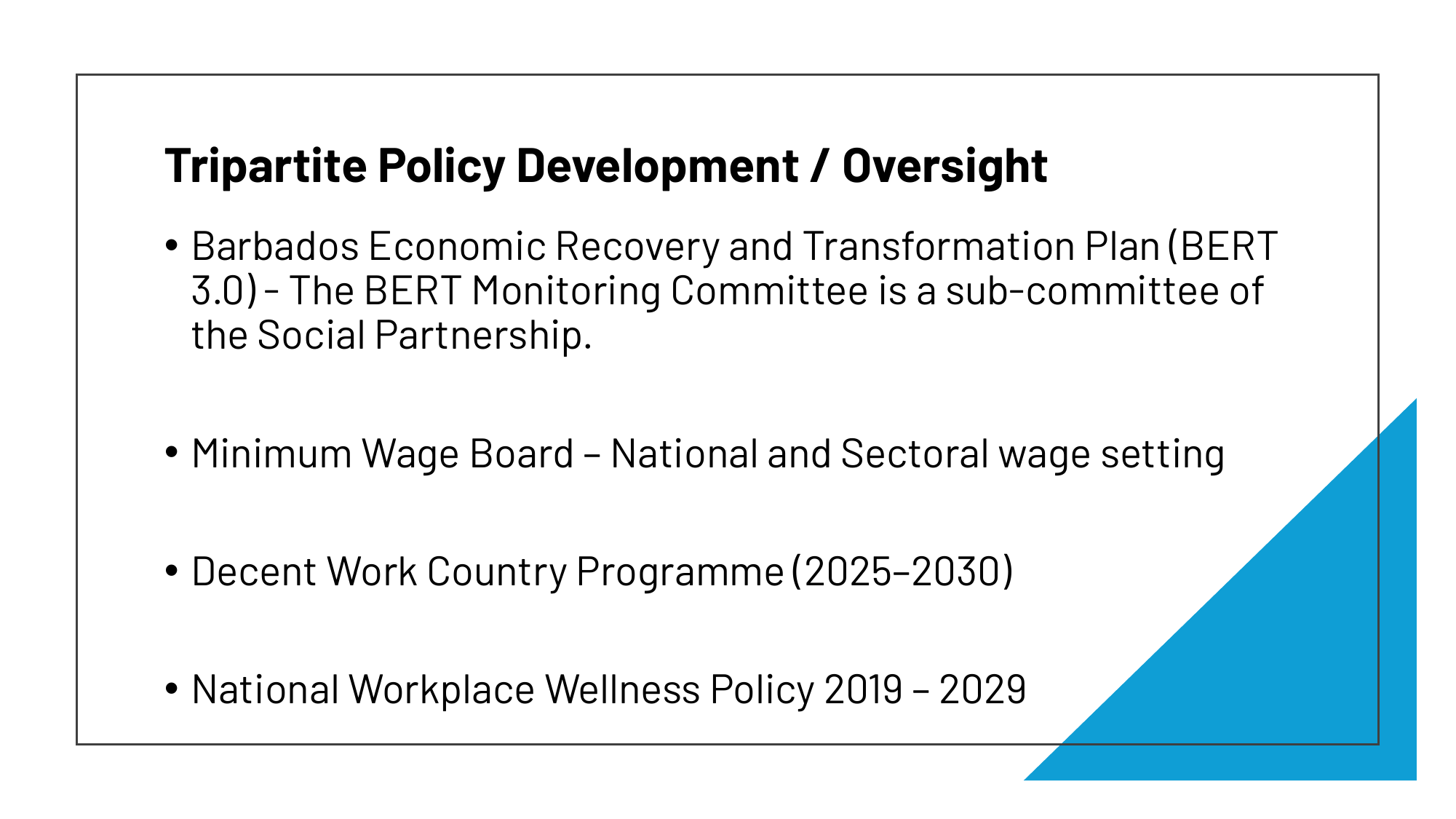

# Tripartite Policy Development / Oversight
Barbados Economic Recovery and Transformation Plan (BERT 3.0) - The BERT Monitoring Committee is a sub-committee of the Social Partnership.

Minimum Wage Board – National and Sectoral wage setting

Decent Work Country Programme (2025–2030)

National Workplace Wellness Policy 2019 – 2029